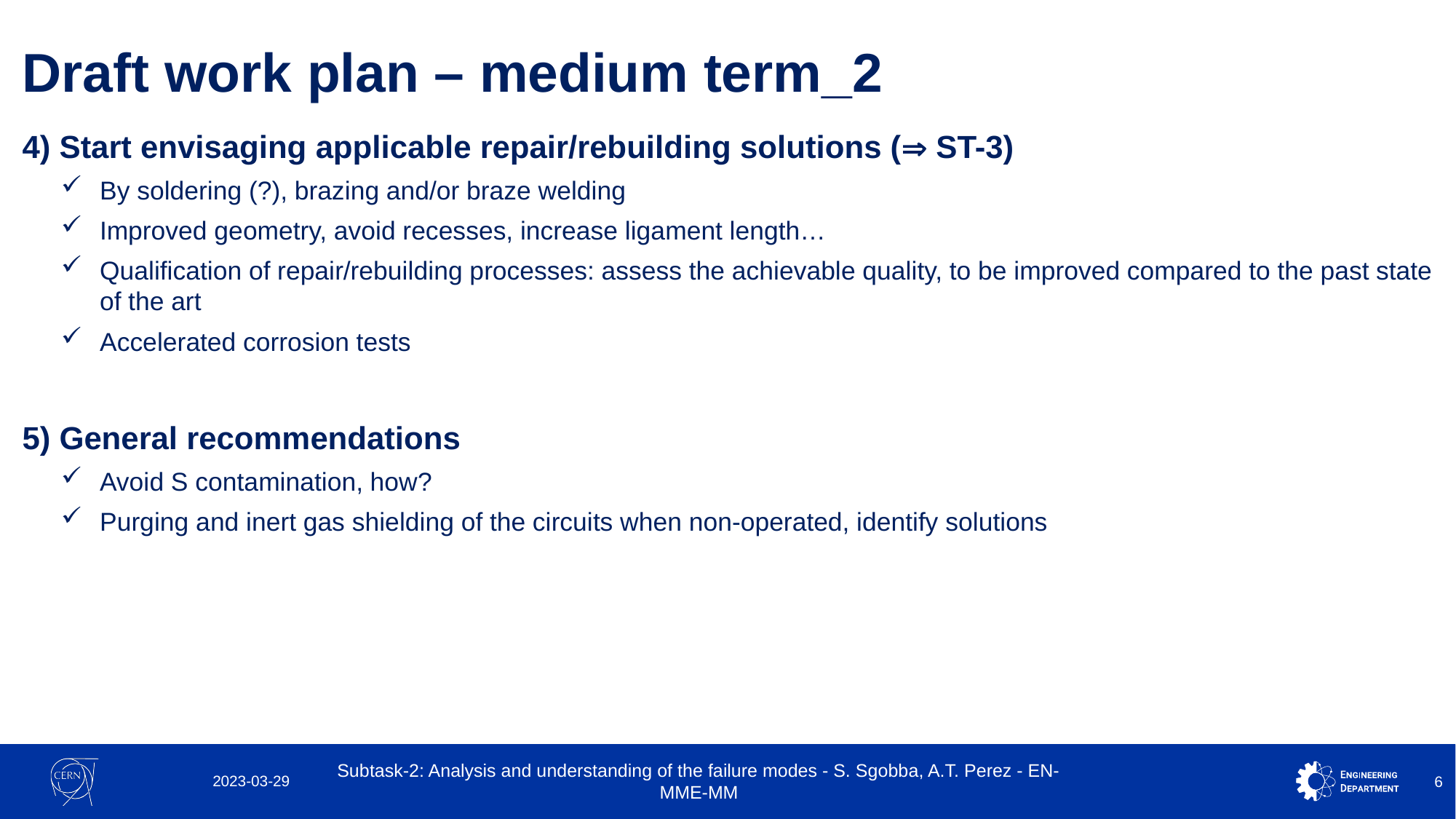

# Draft work plan – medium term_2
4) Start envisaging applicable repair/rebuilding solutions (⇒ ST-3)
By soldering (?), brazing and/or braze welding
Improved geometry, avoid recesses, increase ligament length…
Qualification of repair/rebuilding processes: assess the achievable quality, to be improved compared to the past state of the art
Accelerated corrosion tests

5) General recommendations
Avoid S contamination, how?
Purging and inert gas shielding of the circuits when non-operated, identify solutions
2023-03-29
Subtask-2: Analysis and understanding of the failure modes - S. Sgobba, A.T. Perez - EN-MME-MM
6